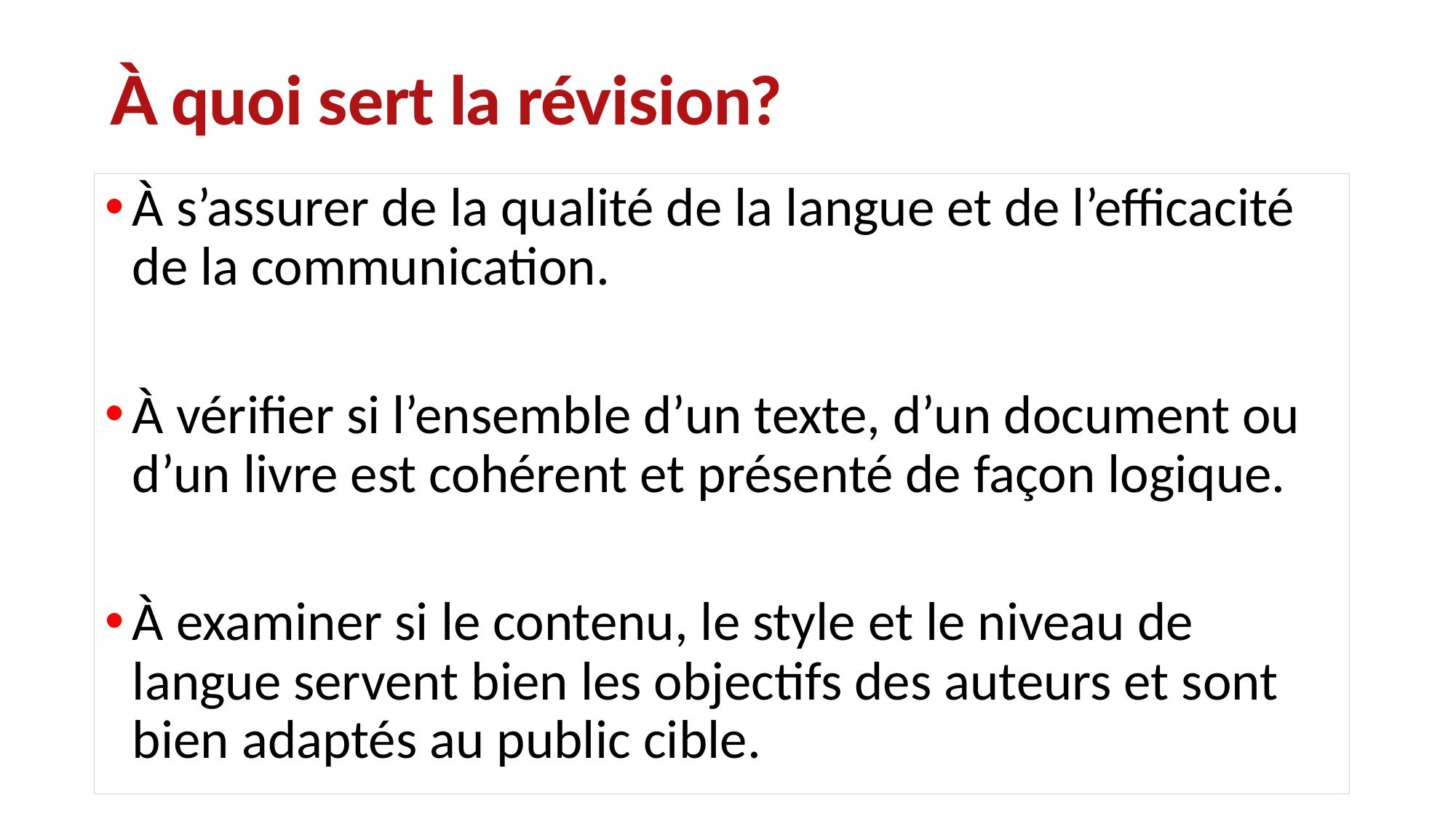

# À quoi sert la révision?
À s’assurer de la qualité de la langue et de l’efficacité de la communication.

À vérifier si l’ensemble d’un texte, d’un document ou d’un livre est cohérent et présenté de façon logique.

À examiner si le contenu, le style et le niveau de langue servent bien les objectifs des auteurs et sont bien adaptés au public cible.